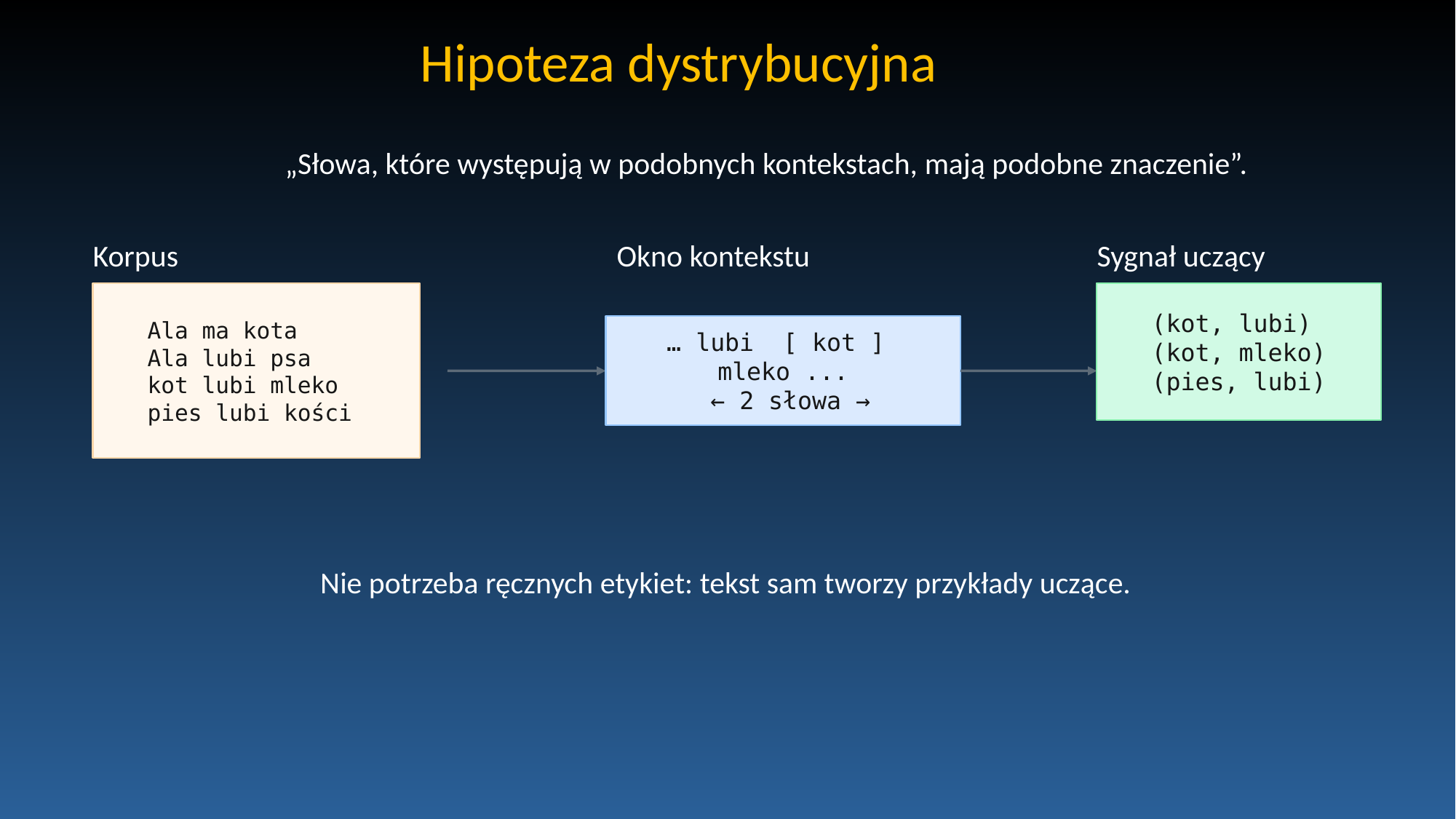

Hipoteza dystrybucyjna
„Słowa, które występują w podobnych kontekstach, mają podobne znaczenie”.
Korpus
Okno kontekstu
Sygnał uczący
Ala ma kota
Ala lubi psa
kot lubi mleko
pies lubi kości
(kot, lubi)
(kot, mleko)
(pies, lubi)
… lubi  [ kot ]  mleko ...
 ← 2 słowa →

Nie potrzeba ręcznych etykiet: tekst sam tworzy przykłady uczące.